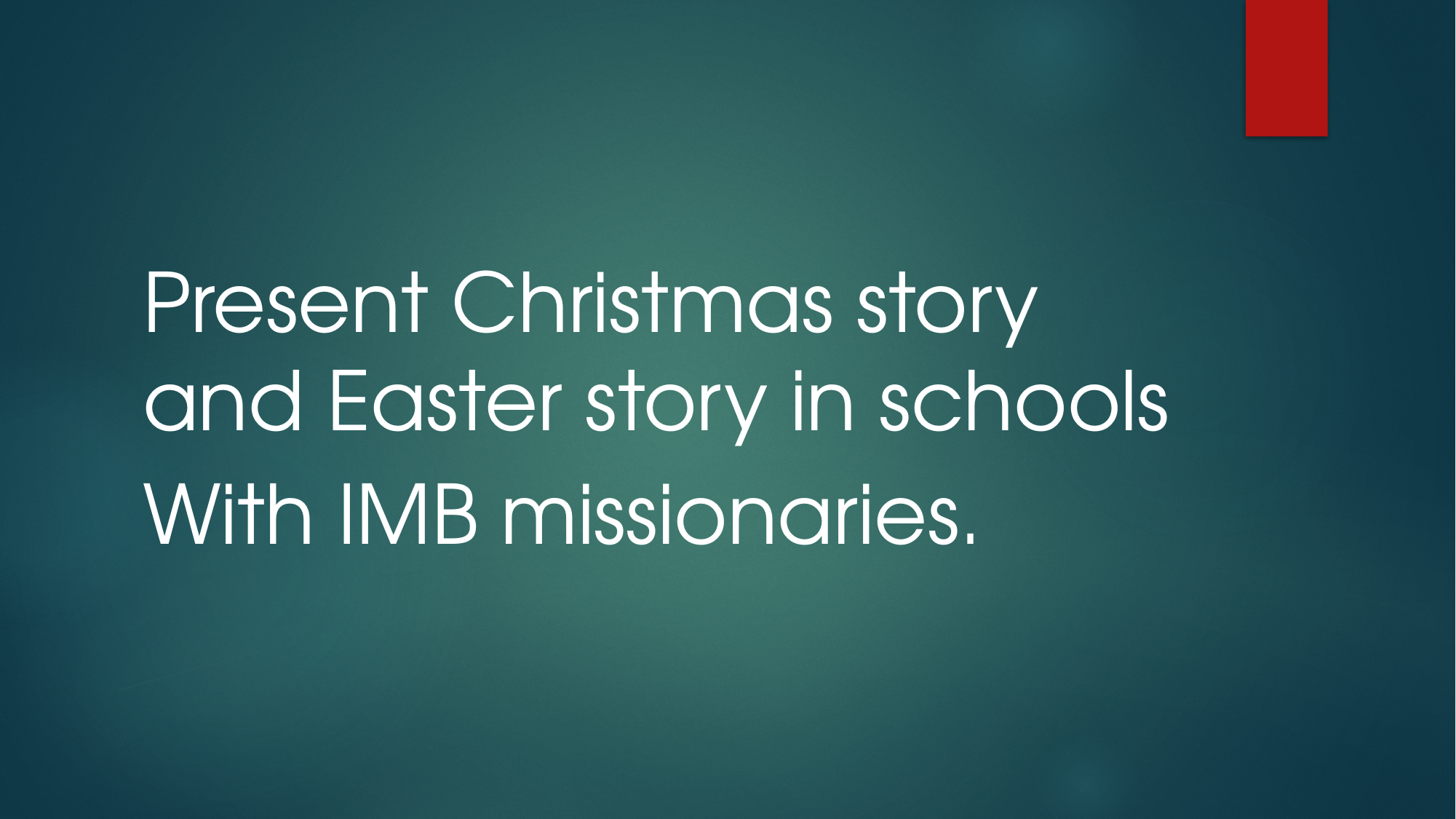

#
Present Christmas story and Easter story in schools
With IMB missionaries.